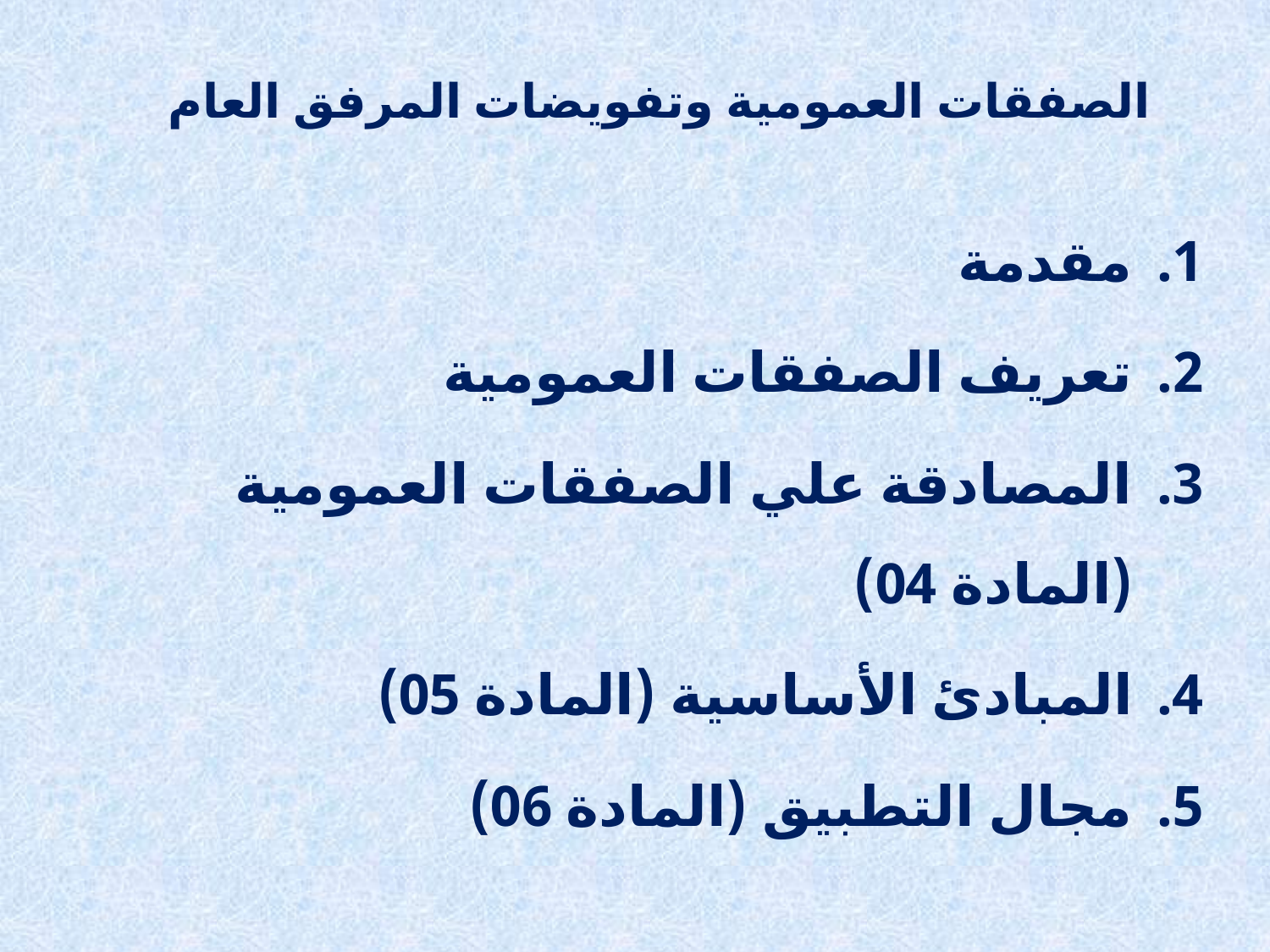

الصفقات العمومية وتفويضات المرفق العام
مقدمة
تعريف الصفقات العمومية
المصادقة علي الصفقات العمومية (المادة 04)
المبادئ الأساسية (المادة 05)
مجال التطبيق (المادة 06)